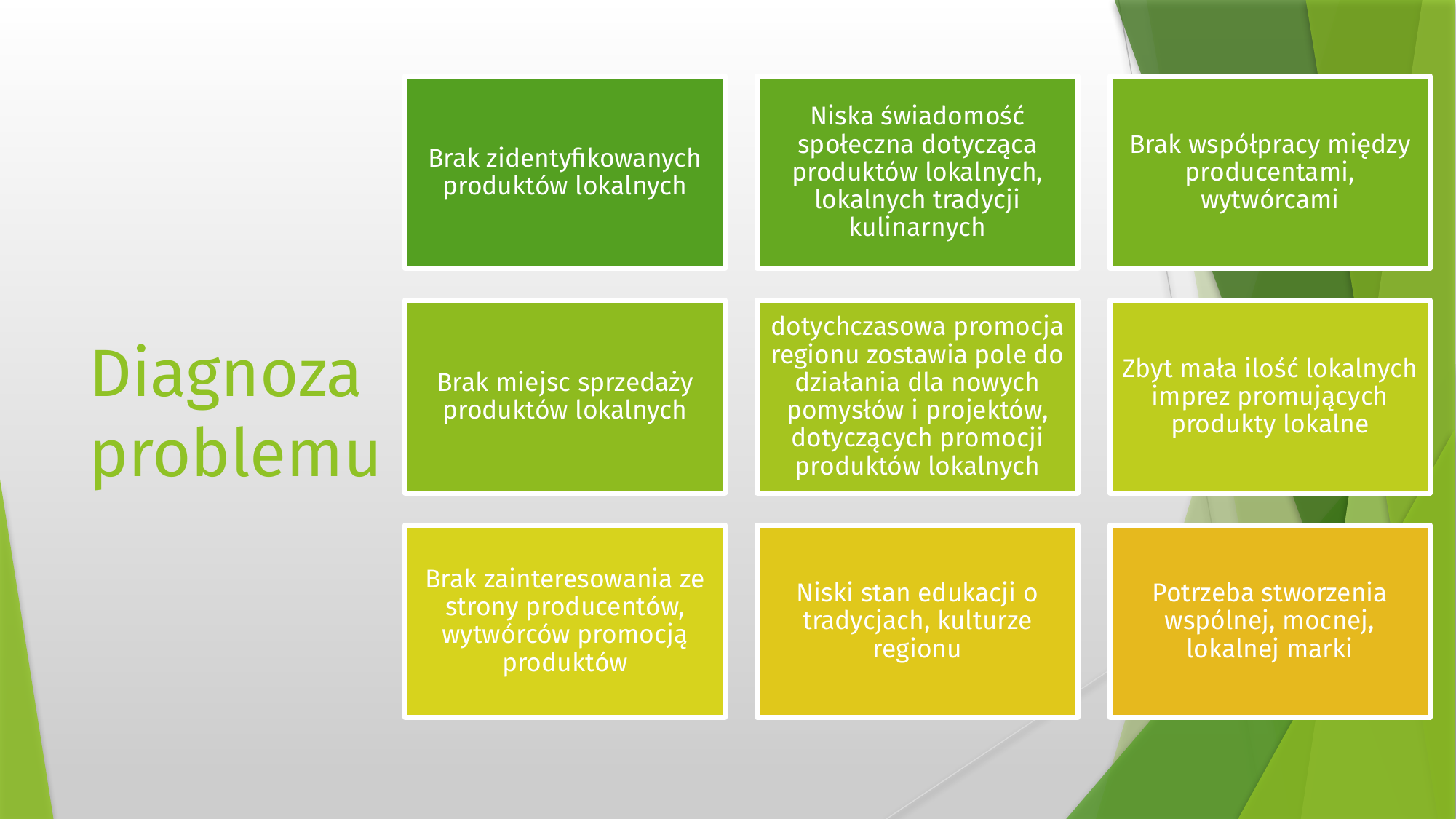

Brak zidentyfikowanych produktów lokalnych
Niska świadomość społeczna dotycząca produktów lokalnych, lokalnych tradycji kulinarnych
Brak współpracy między producentami, wytwórcami
Brak miejsc sprzedaży produktów lokalnych
dotychczasowa promocja regionu zostawia pole do działania dla nowych pomysłów i projektów, dotyczących promocji produktów lokalnych
Zbyt mała ilość lokalnych imprez promujących produkty lokalne
Brak zainteresowania ze strony producentów, wytwórców promocją produktów
Niski stan edukacji o tradycjach, kulturze regionu
Potrzeba stworzenia wspólnej, mocnej, lokalnej marki
# Diagnoza problemu